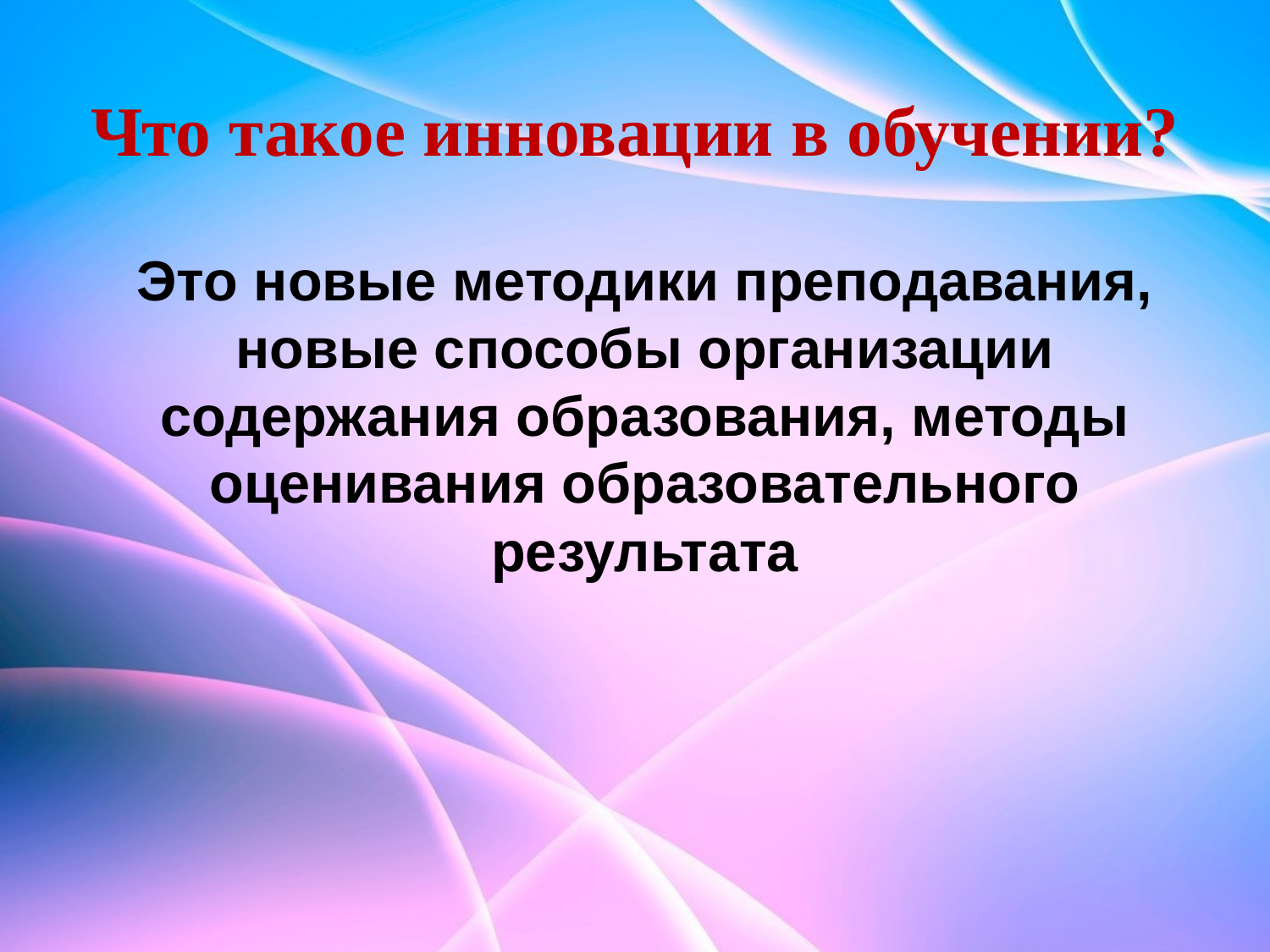

Что такое инновации в обучении?
Это новые методики преподавания, новые способы организации содержания образования, методы оценивания образовательного результата